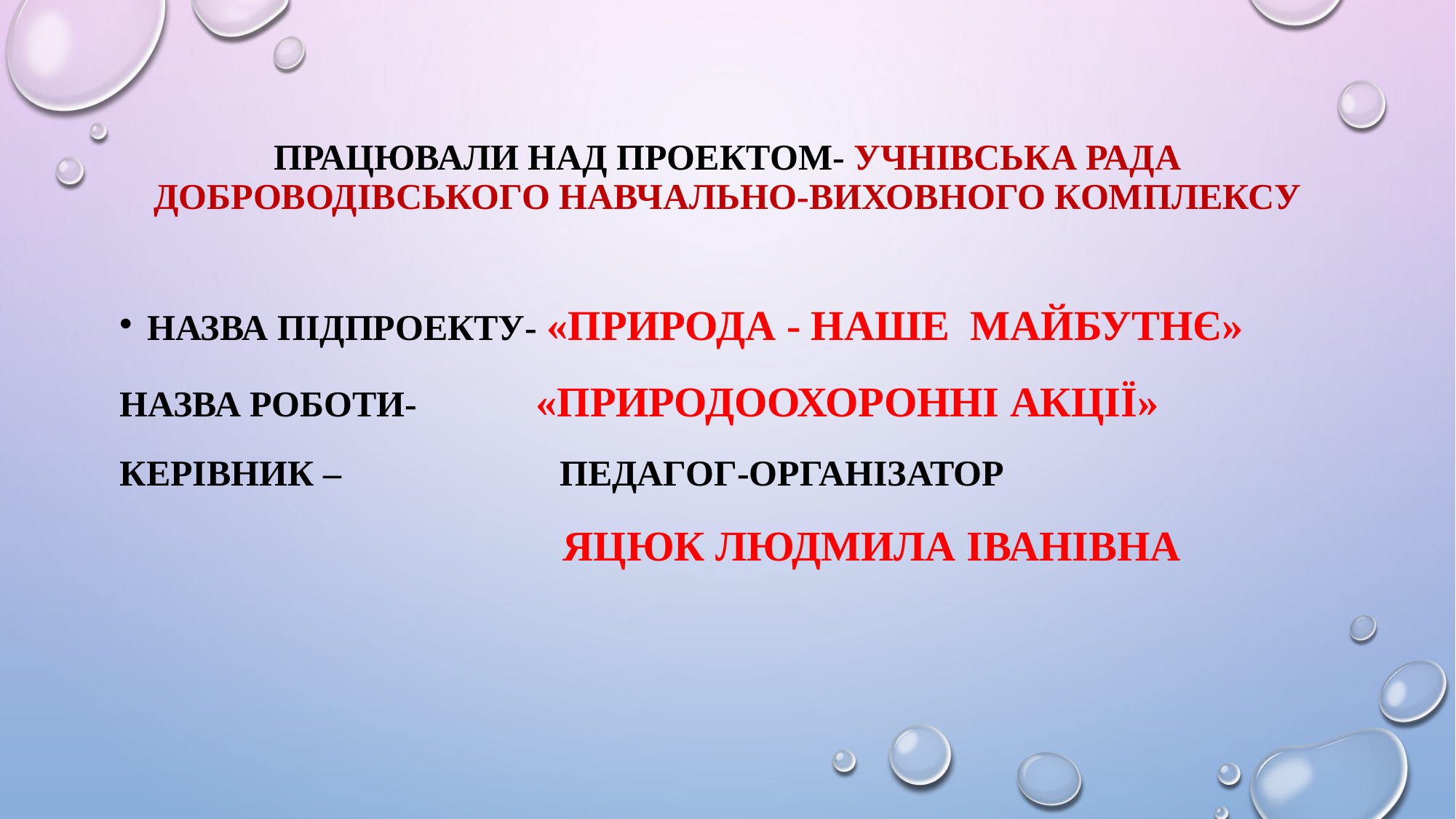

# Працювали над проектом- Учнівська рада Доброводівського навчально-виховного комплексу
Назва підпроекту- «природА - наше  майбутнє»
Назва роботи-             «Природоохоронні акції»
Керівник –                        педагог-організатор
                                          Яцюк Людмила Іванівна